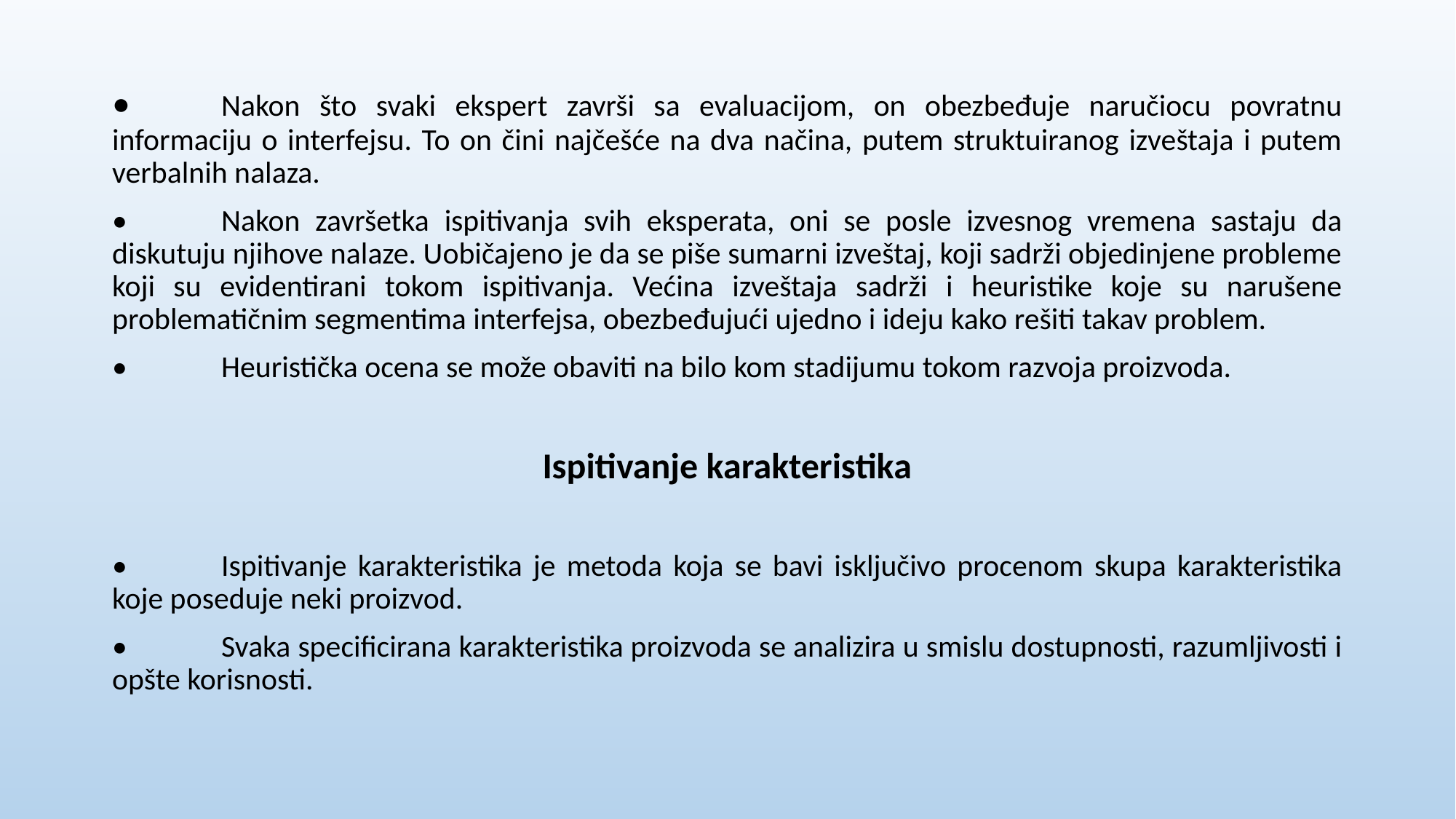

•	Nakon što svaki ekspert završi sa evaluacijom, on obezbeđuje naručiocu povratnu informaciju o interfejsu. To on čini najčešće na dva načina, putem struktuiranog izveštaja i putem verbalnih nalaza.
•	Nakon završetka ispitivanja svih eksperata, oni se posle izvesnog vremena sastaju da diskutuju njihove nalaze. Uobičajeno je da se piše sumarni izveštaj, koji sadrži objedinjene probleme koji su evidentirani tokom ispitivanja. Većina izveštaja sadrži i heuristike koje su narušene problematičnim segmentima interfejsa, obezbeđujući ujedno i ideju kako rešiti takav problem.
•	Heuristička ocena se može obaviti na bilo kom stadijumu tokom razvoja proizvoda.

Ispitivanje karakteristika

•	Ispitivanje karakteristika je metoda koja se bavi isključivo procenom skupa karakteristika koje poseduje neki proizvod.
•	Svaka specificirana karakteristika proizvoda se analizira u smislu dostupnosti, razumljivosti i opšte korisnosti.